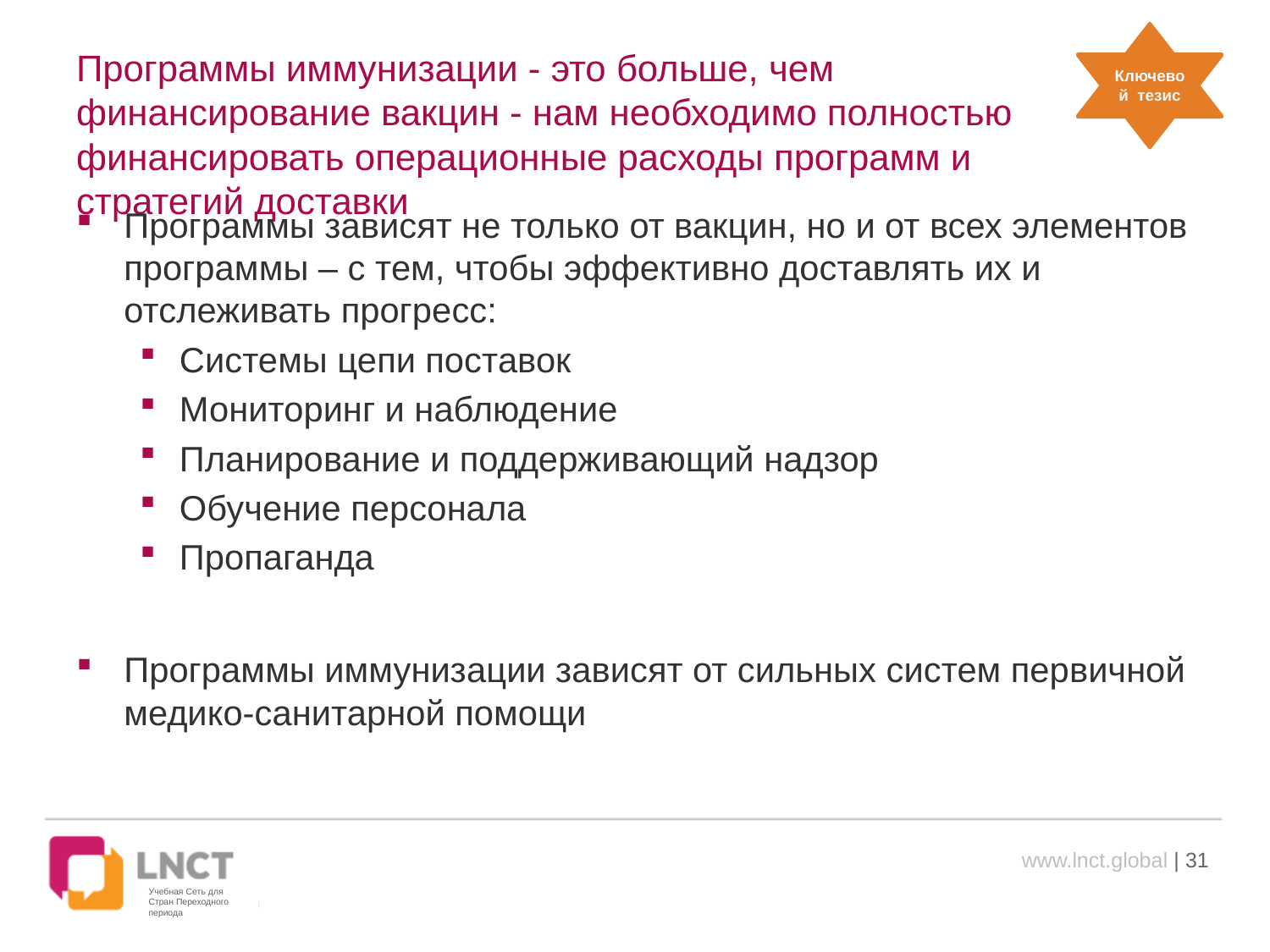

Ключевой  тезис
Key Message
# Программы иммунизации - это больше, чем финансирование вакцин - нам необходимо полностью финансировать операционные расходы программ и стратегий доставки
Программы зависят не только от вакцин, но и от всех элементов программы – с тем, чтобы эффективно доставлять их и отслеживать прогресс:
Системы цепи поставок
Мониторинг и наблюдение
Планирование и поддерживающий надзор
Обучение персонала
Пропаганда

Программы иммунизации зависят от сильных систем первичной медико-санитарной помощи

www.lnct.global | 31
Учебная Сеть для Стран Переходного периода